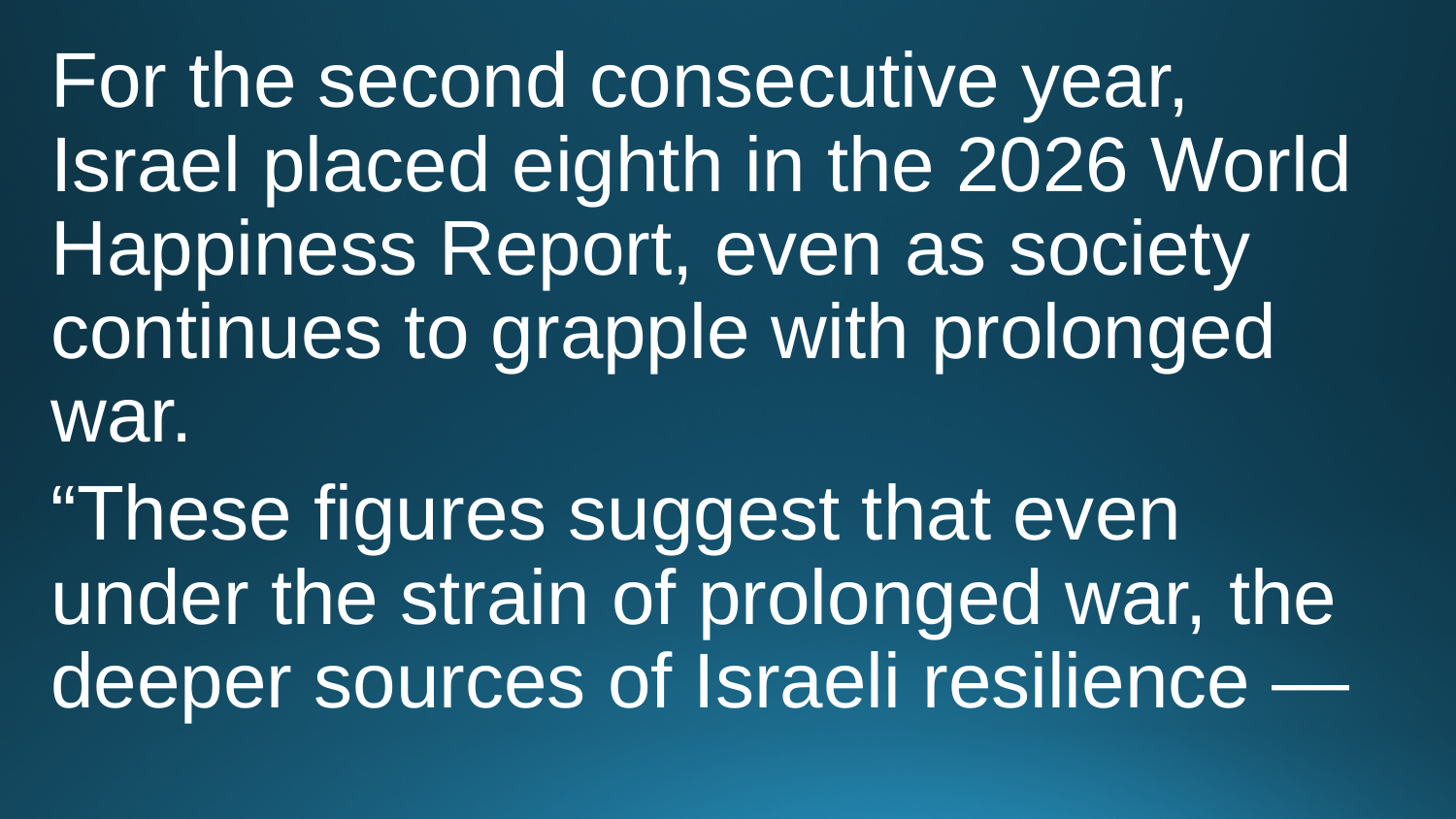

For the second consecutive year, Israel placed eighth in the 2026 World Happiness Report, even as society continues to grapple with prolonged war.
“These figures suggest that even under the strain of prolonged war, the deeper sources of Israeli resilience —